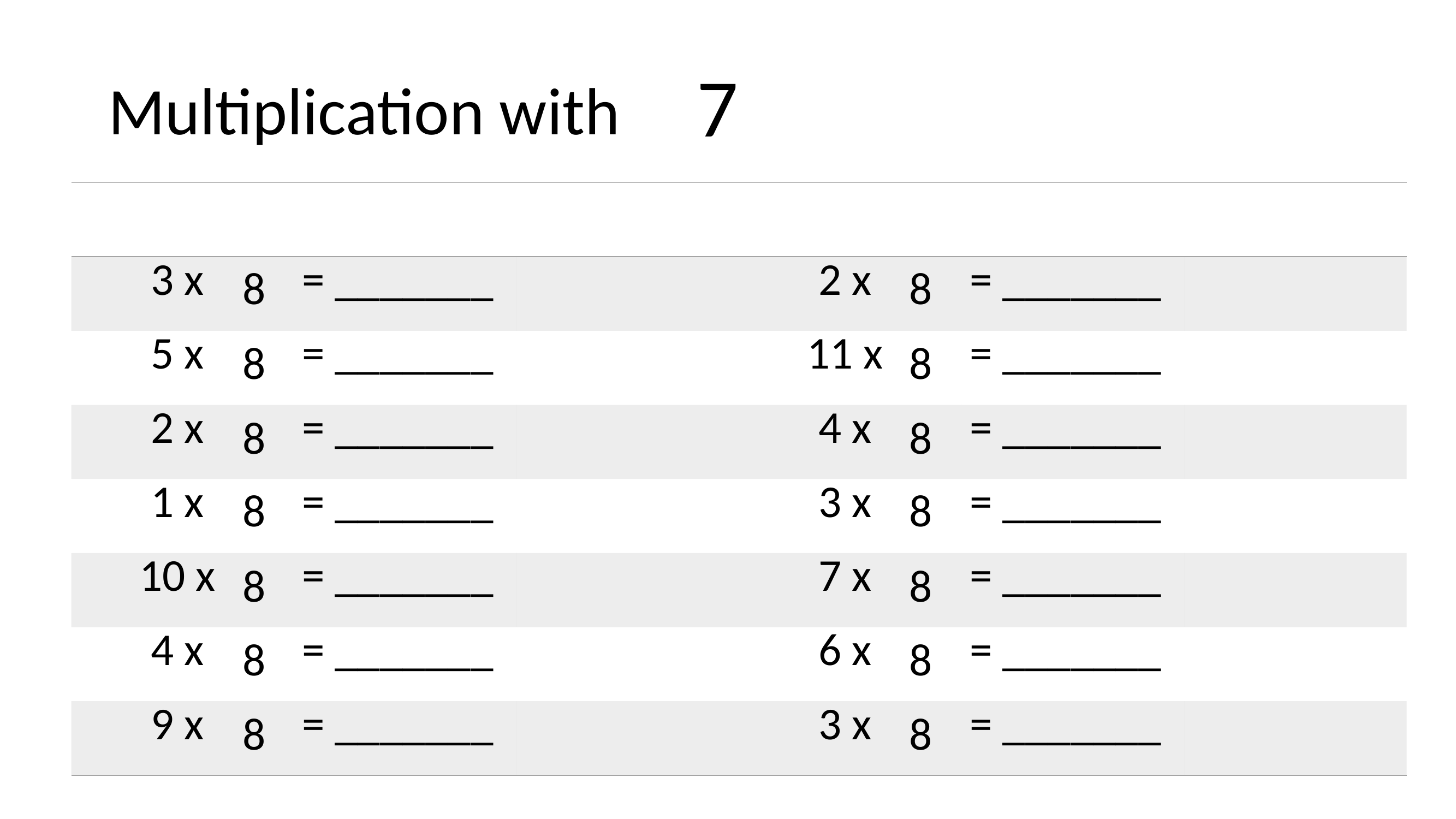

# Multiplication with
7
|  |  |  |  |  |  |
| --- | --- | --- | --- | --- | --- |
| 3 x | = \_\_\_\_\_\_\_ |  | 2 x | = \_\_\_\_\_\_\_ |  |
| 5 x | = \_\_\_\_\_\_\_ |  | 11 x | = \_\_\_\_\_\_\_ |  |
| 2 x | = \_\_\_\_\_\_\_ |  | 4 x | = \_\_\_\_\_\_\_ |  |
| 1 x | = \_\_\_\_\_\_\_ |  | 3 x | = \_\_\_\_\_\_\_ |  |
| 10 x | = \_\_\_\_\_\_\_ |  | 7 x | = \_\_\_\_\_\_\_ |  |
| 4 x | = \_\_\_\_\_\_\_ |  | 6 x | = \_\_\_\_\_\_\_ |  |
| 9 x | = \_\_\_\_\_\_\_ |  | 3 x | = \_\_\_\_\_\_\_ |  |
8
8
8
8
8
8
8
8
8
8
8
8
8
8